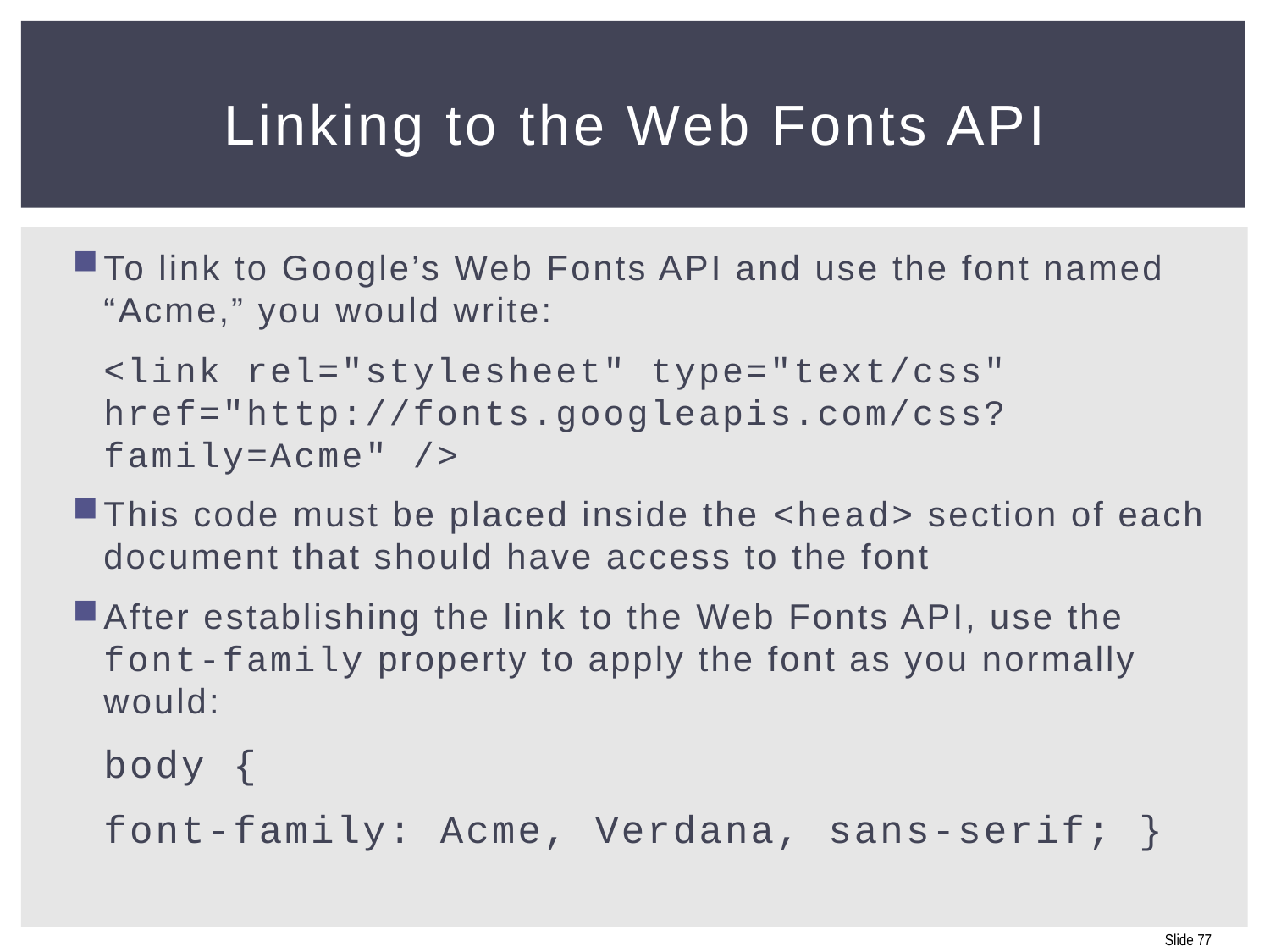

# Linking to the Web Fonts API
To link to Google’s Web Fonts API and use the font named “Acme,” you would write:
	<link rel="stylesheet" type="text/css"  href="http://fonts.googleapis.com/css?family=Acme" />
This code must be placed inside the <head> section of each document that should have access to the font
After establishing the link to the Web Fonts API, use the font-family property to apply the font as you normally would:
	body {
	font-family: Acme, Verdana, sans-serif; }